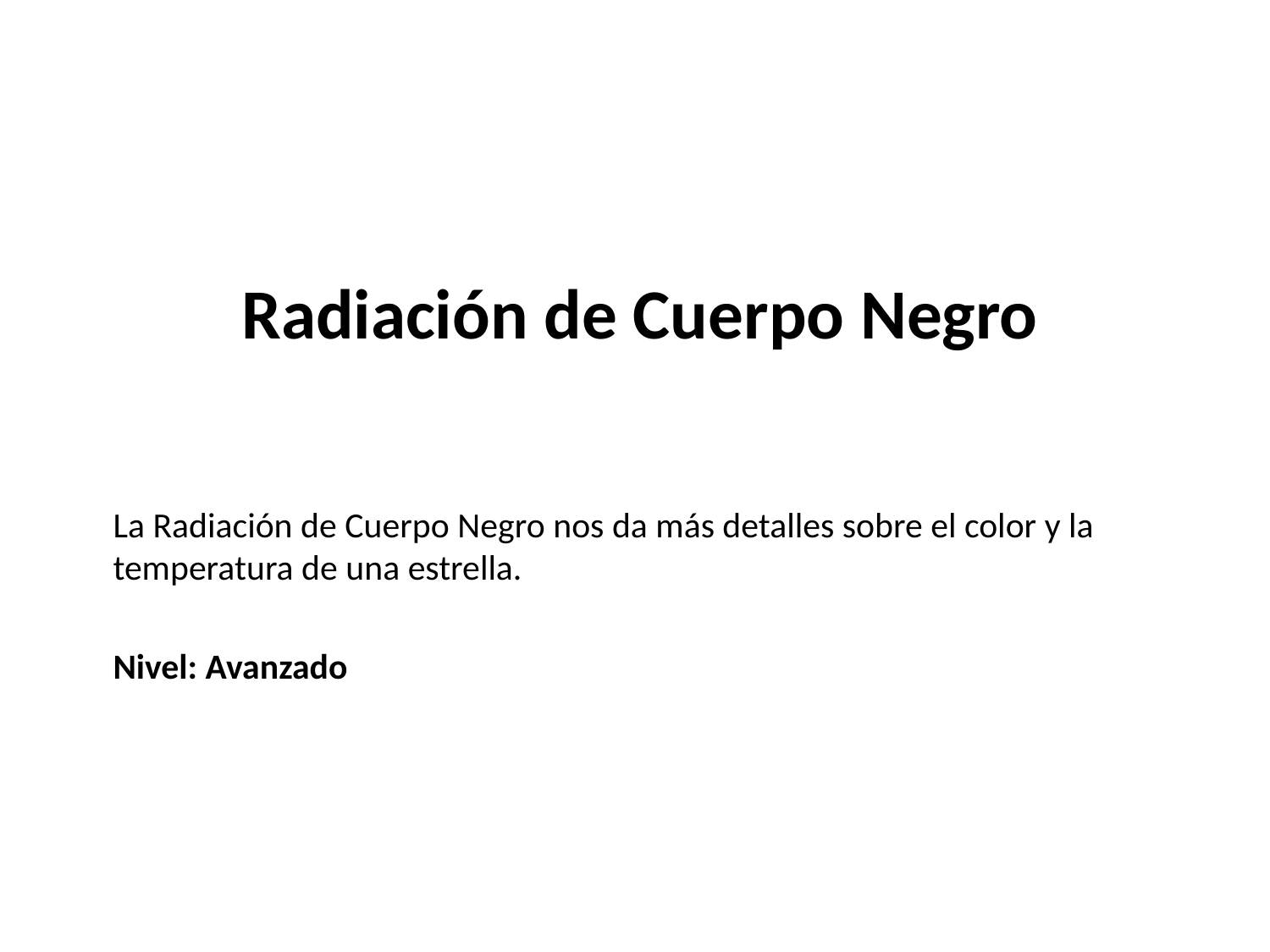

# Radiación de Cuerpo Negro
La Radiación de Cuerpo Negro nos da más detalles sobre el color y la temperatura de una estrella.

Nivel: Avanzado